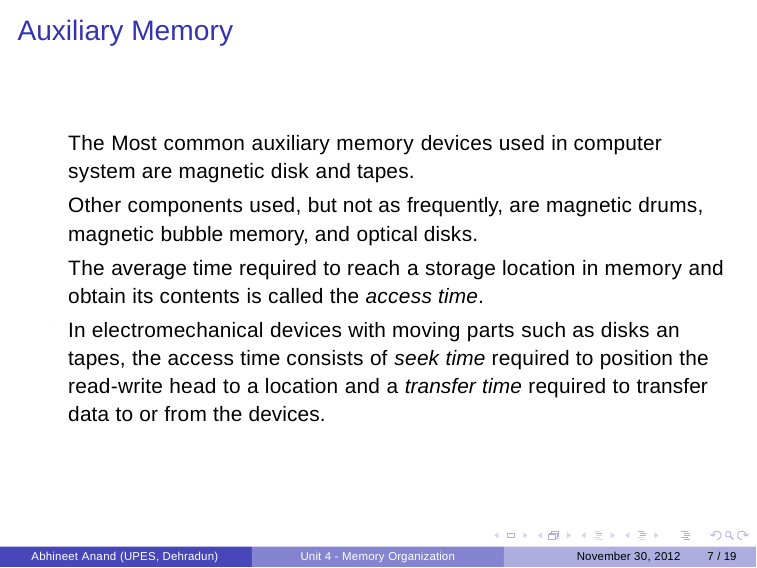

# Auxiliary Memory
The Most common auxiliary memory devices used in computer  system are magnetic disk and tapes.
Other components used, but not as frequently, are magnetic drums,  magnetic bubble memory, and optical disks.
The average time required to reach a storage location in memory and  obtain its contents is called the access time.
In electromechanical devices with moving parts such as disks an  tapes, the access time consists of seek time required to position the  read-write head to a location and a transfer time required to transfer  data to or from the devices.

Abhineet Anand (UPES, Dehradun)
Unit 4 - Memory Organization
November 30, 2012
7 / 19